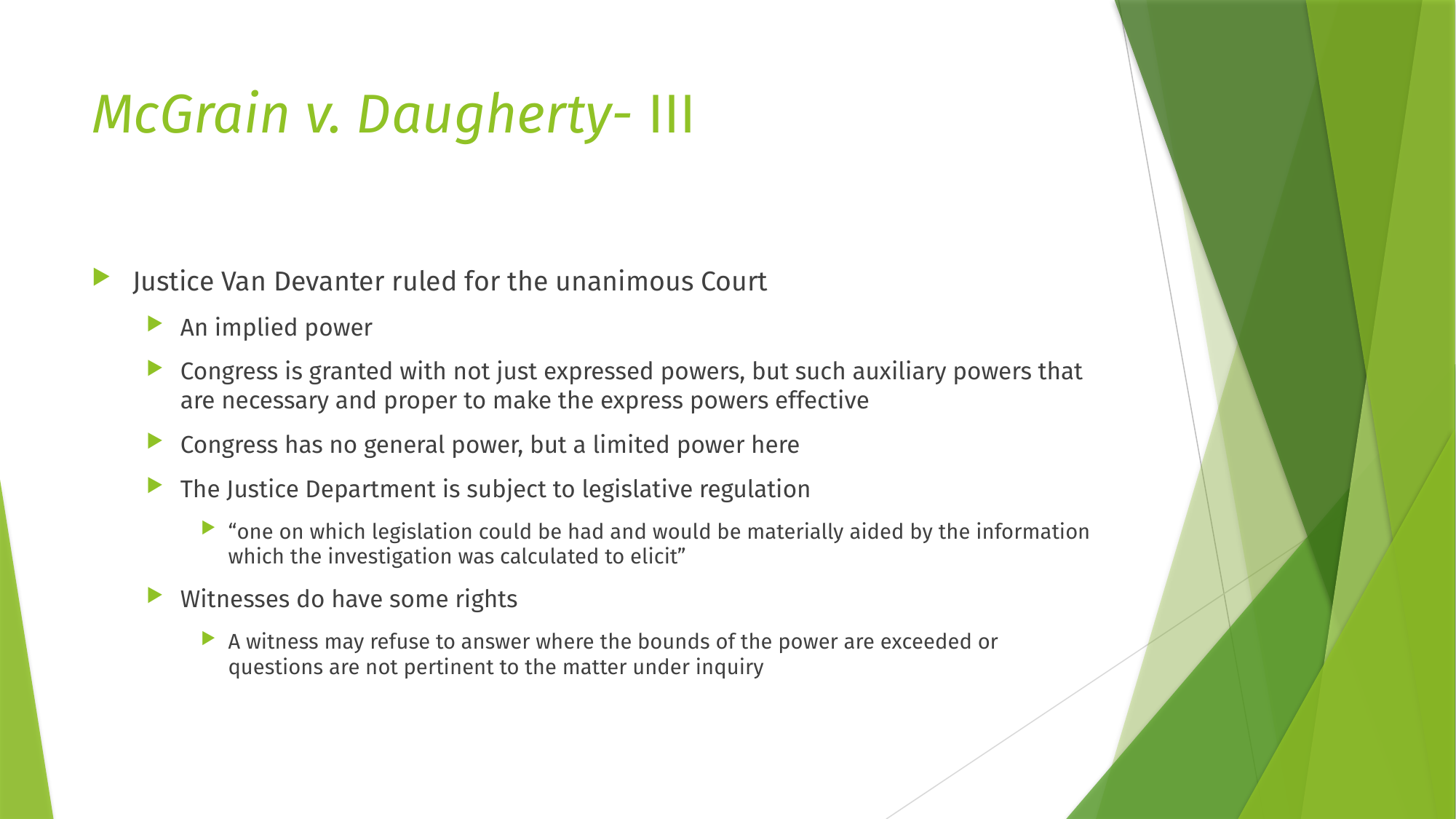

# McGrain v. Daugherty- III
Justice Van Devanter ruled for the unanimous Court
An implied power
Congress is granted with not just expressed powers, but such auxiliary powers that are necessary and proper to make the express powers effective
Congress has no general power, but a limited power here
The Justice Department is subject to legislative regulation
“one on which legislation could be had and would be materially aided by the information which the investigation was calculated to elicit”
Witnesses do have some rights
A witness may refuse to answer where the bounds of the power are exceeded or questions are not pertinent to the matter under inquiry